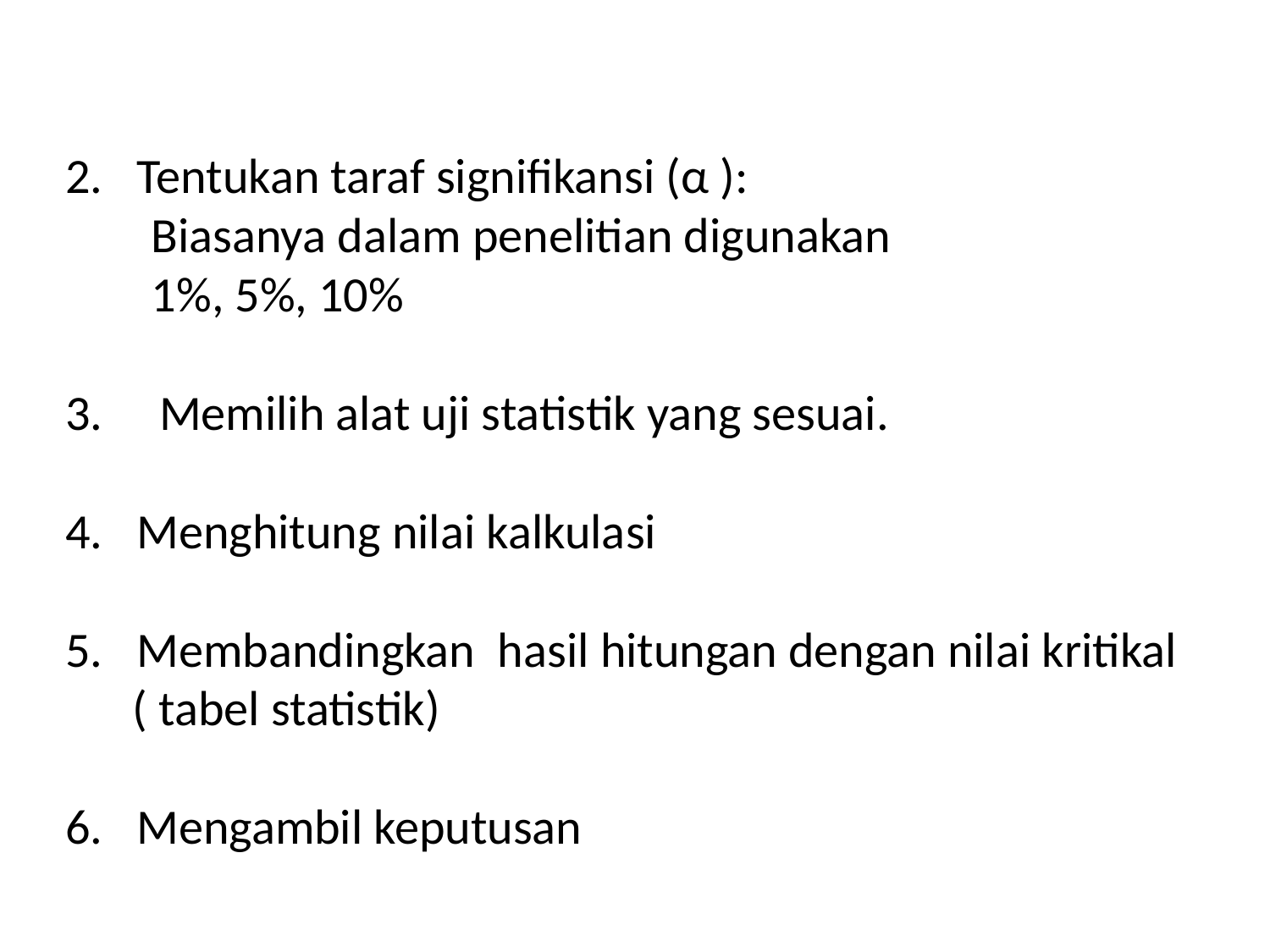

Tentukan taraf signifikansi (α ):
  Biasanya dalam penelitian digunakan
  1%, 5%, 10%

  Memilih alat uji statistik yang sesuai.

Menghitung nilai kalkulasi

Membandingkan  hasil hitungan dengan nilai kritikal
      ( tabel statistik)

Mengambil keputusan